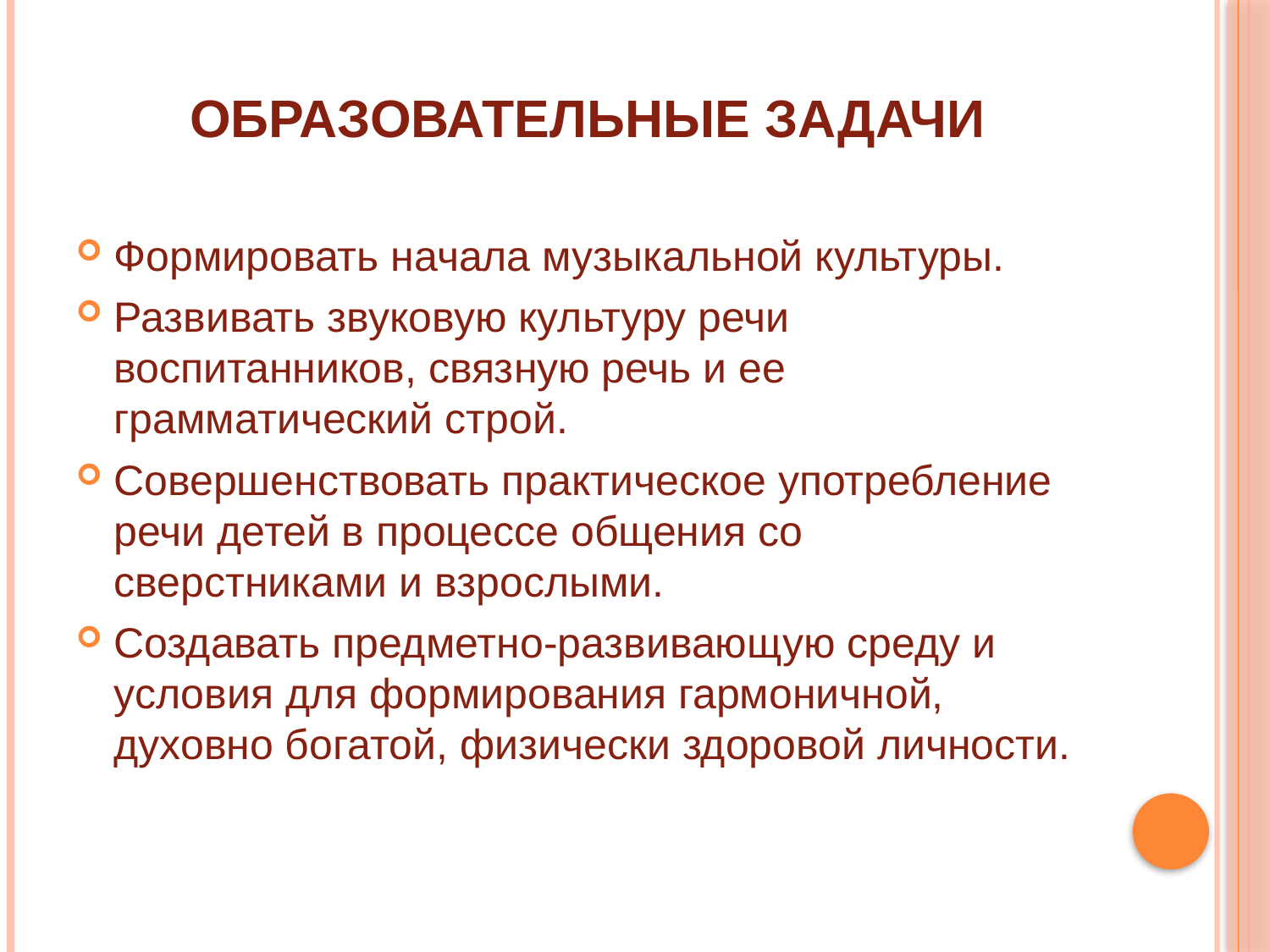

# Образовательные задачи
Формировать начала музыкальной культуры.
Развивать звуковую культуру речи воспитанников, связную речь и ее грамматический строй.
Совершенствовать практическое употребление речи детей в процессе общения со сверстниками и взрослыми.
Создавать предметно-развивающую среду и условия для формирования гармоничной, духовно богатой, физически здоровой личности.